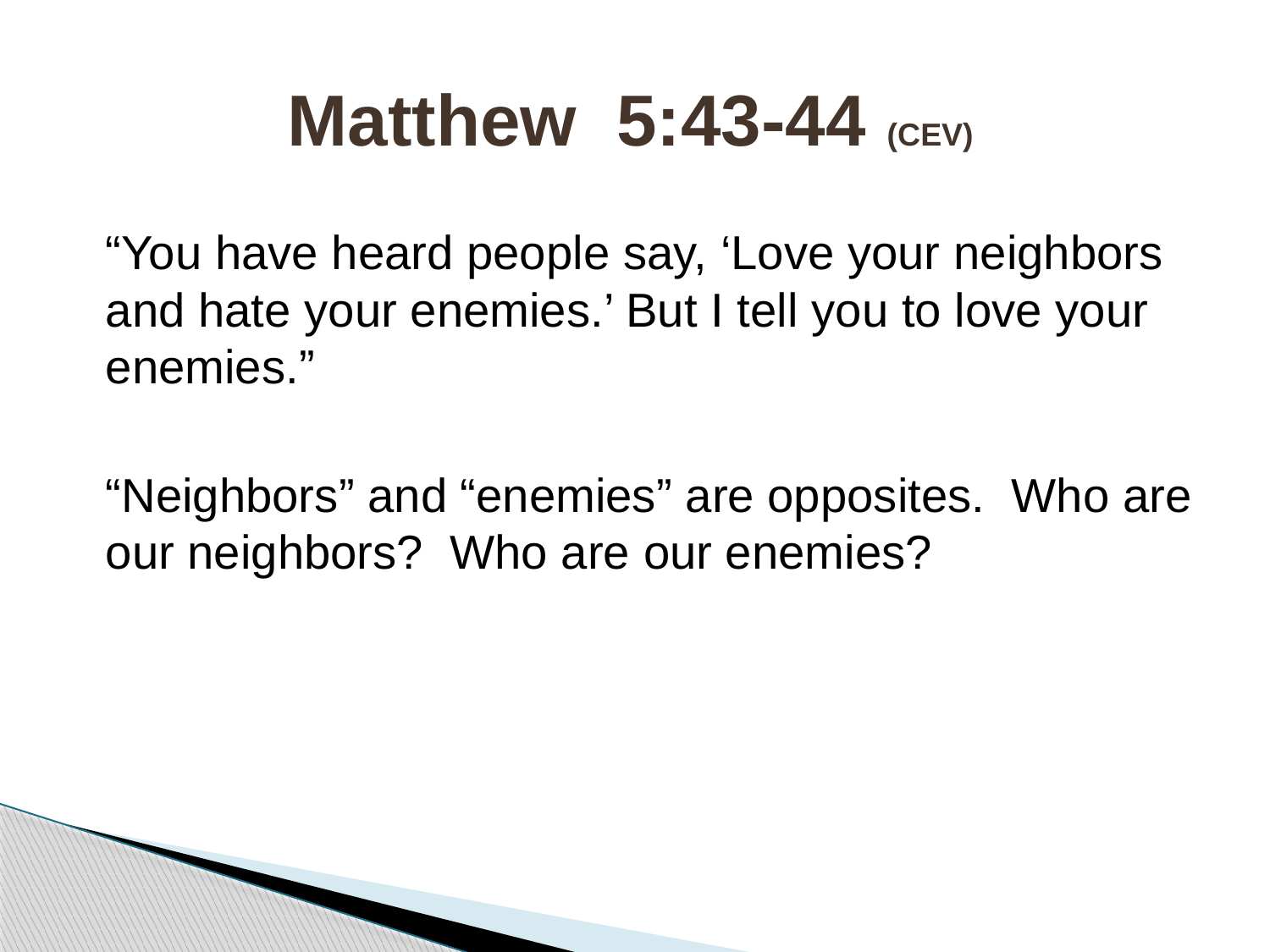

# Matthew  5:43-44 (CEV)
 	“You have heard people say, ‘Love your neighbors and hate your enemies.’ But I tell you to love your enemies.”

	“Neighbors” and “enemies” are opposites.  Who are our neighbors?  Who are our enemies?